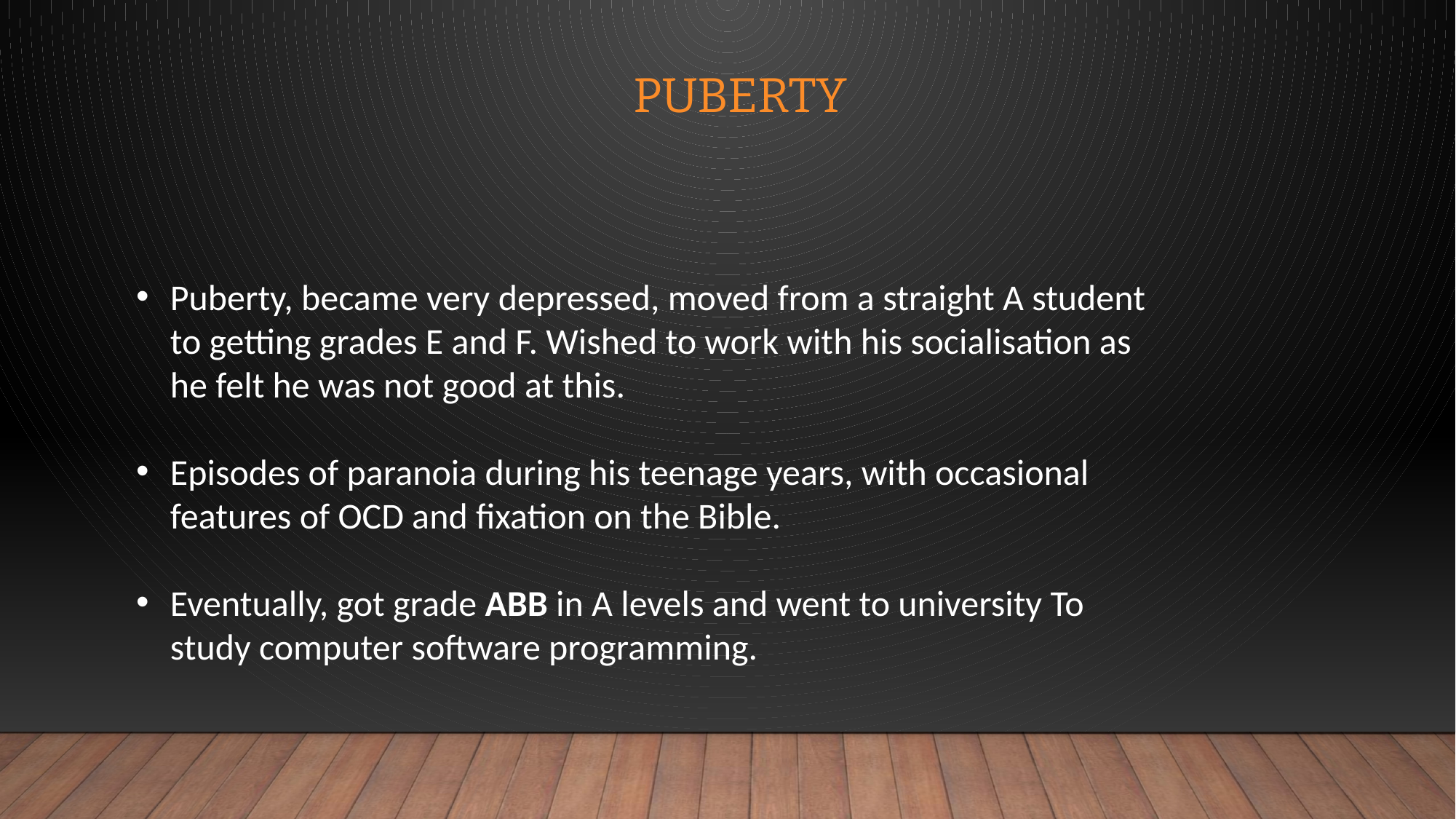

# Puberty
Puberty, became very depressed, moved from a straight A student to getting grades E and F. Wished to work with his socialisation as he felt he was not good at this.

Episodes of paranoia during his teenage years, with occasional features of OCD and fixation on the Bible.

Eventually, got grade ABB in A levels and went to university To study computer software programming.